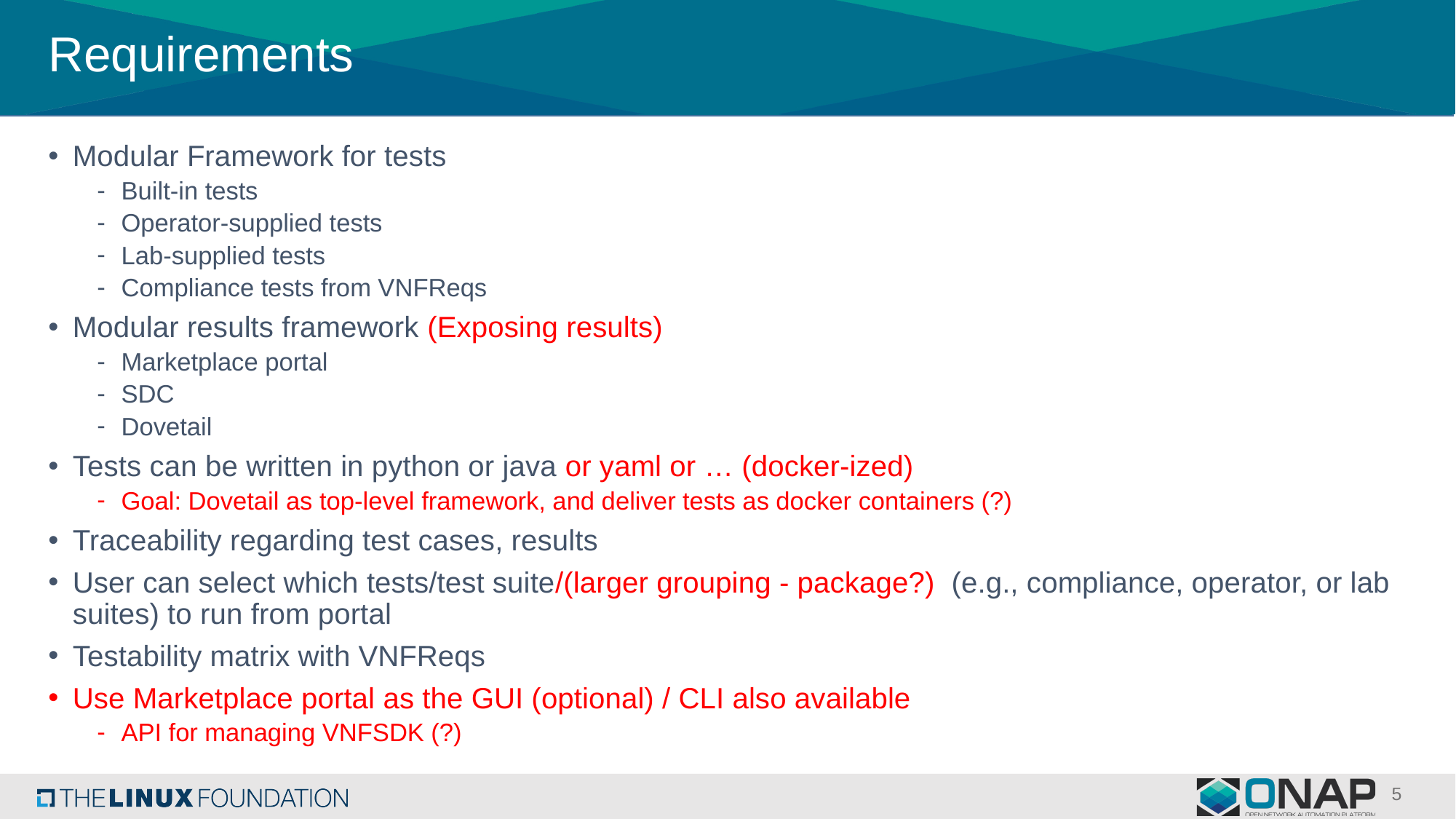

# Requirements
Modular Framework for tests
Built-in tests
Operator-supplied tests
Lab-supplied tests
Compliance tests from VNFReqs
Modular results framework (Exposing results)
Marketplace portal
SDC
Dovetail
Tests can be written in python or java or yaml or … (docker-ized)
Goal: Dovetail as top-level framework, and deliver tests as docker containers (?)
Traceability regarding test cases, results
User can select which tests/test suite/(larger grouping - package?)  (e.g., compliance, operator, or lab suites) to run from portal
Testability matrix with VNFReqs
Use Marketplace portal as the GUI (optional) / CLI also available
API for managing VNFSDK (?)

5